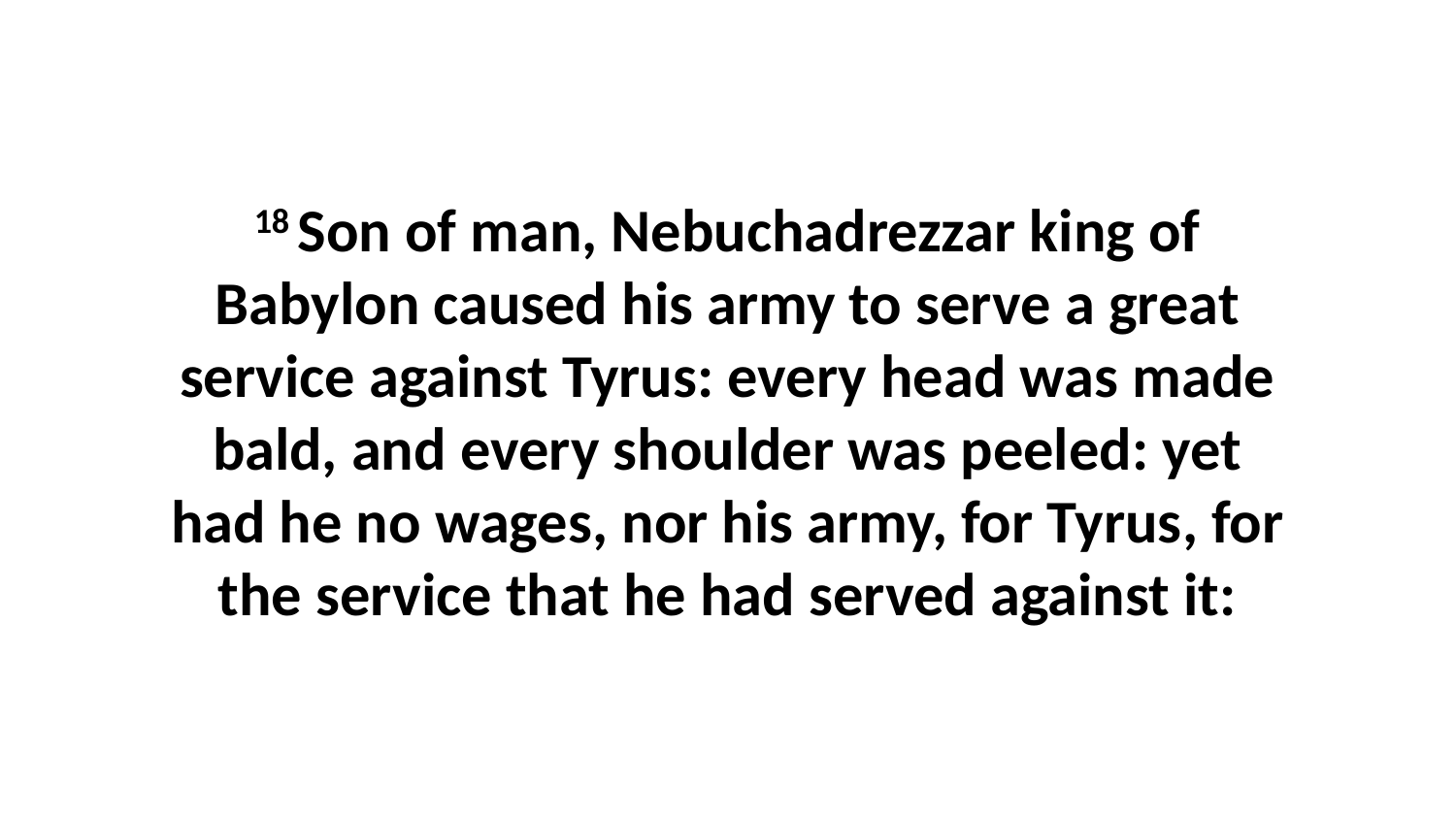

18 Son of man, Nebuchadrezzar king of Babylon caused his army to serve a great service against Tyrus: every head was made bald, and every shoulder was peeled: yet had he no wages, nor his army, for Tyrus, for the service that he had served against it: